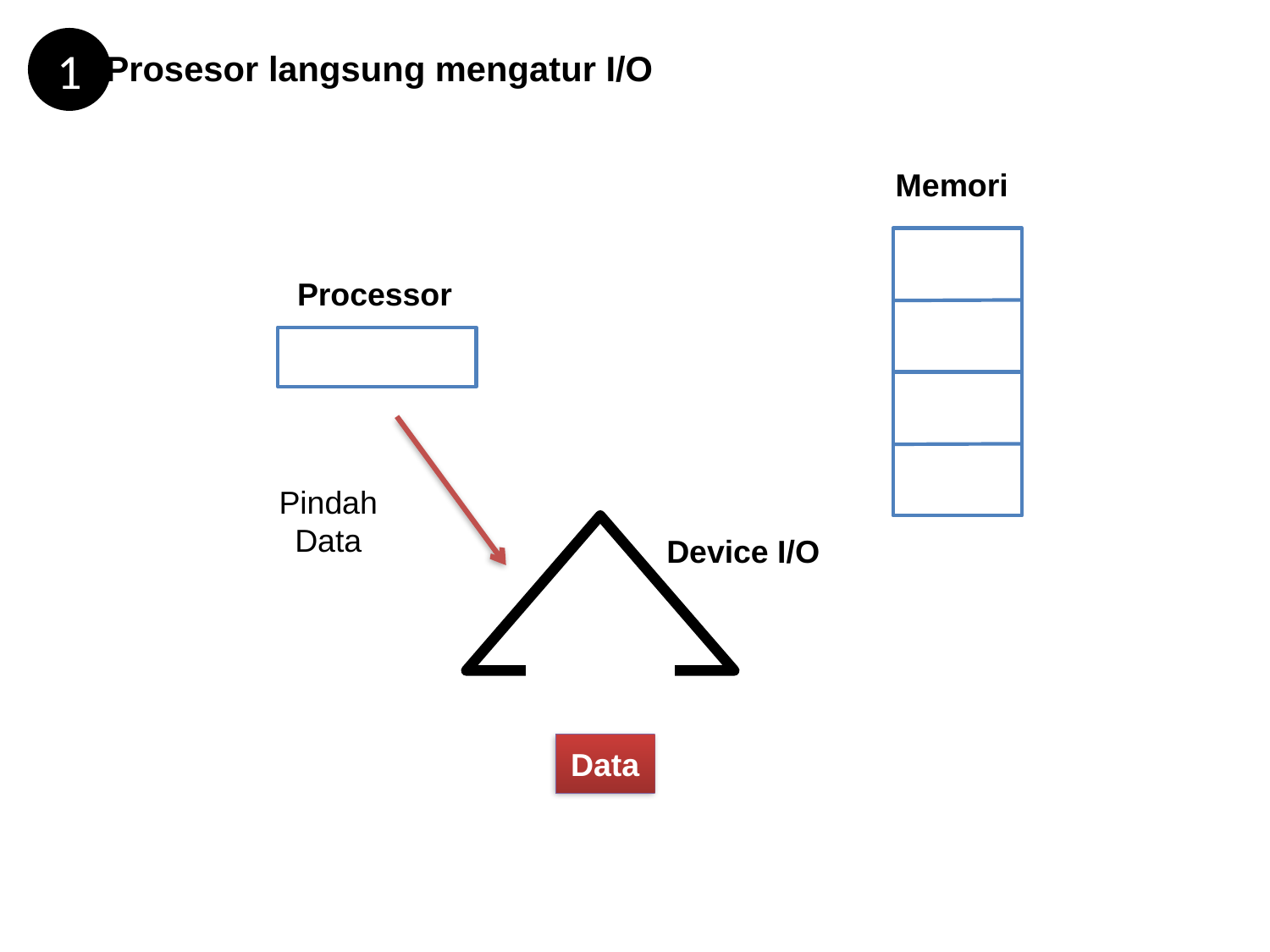

1
Prosesor langsung mengatur I/O
Memori

Processor

Selesai ???

Pindah
Data
Siapkan data

Device I/O

Data